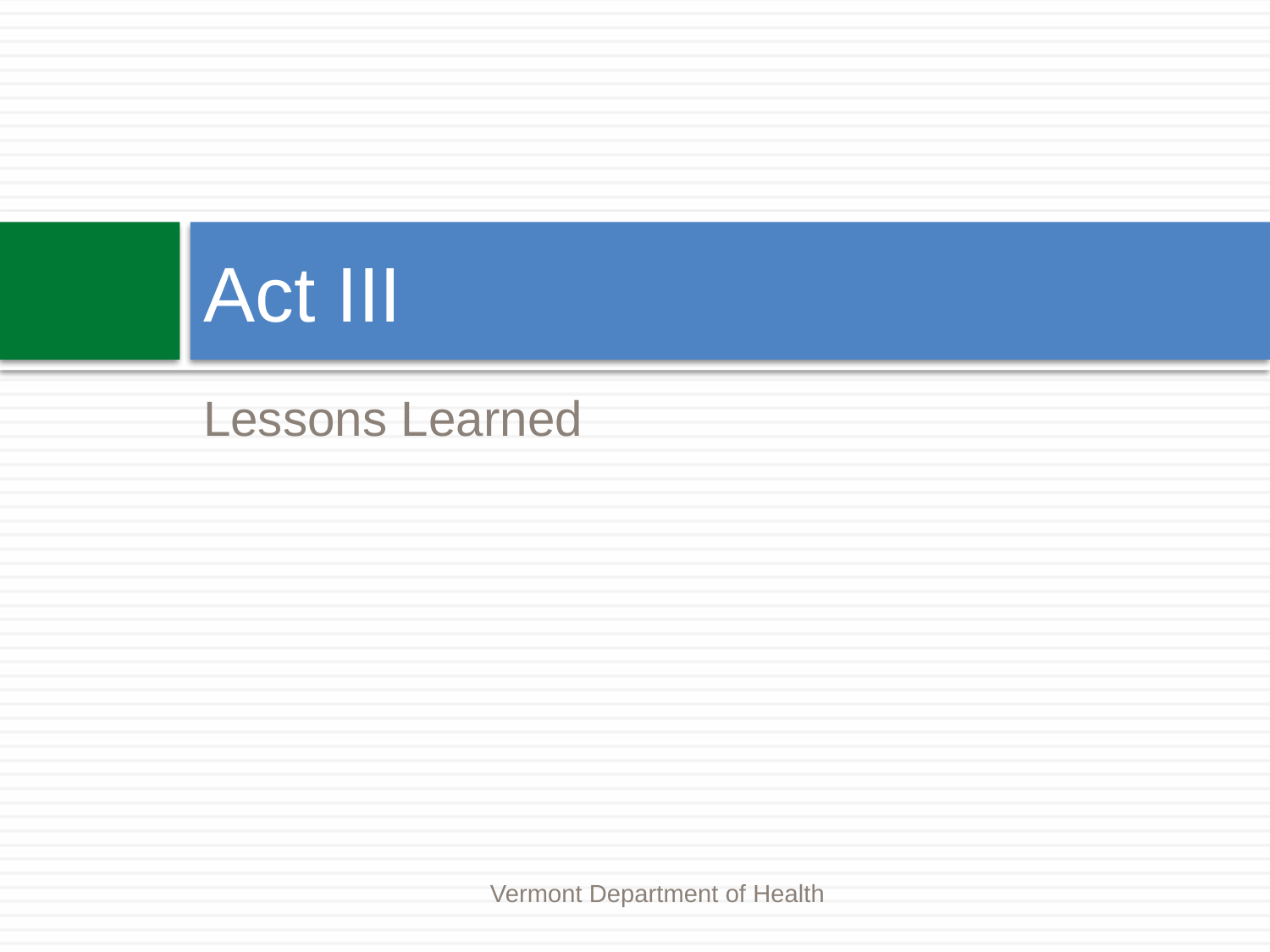

# Act III
Lessons Learned
Vermont Department of Health